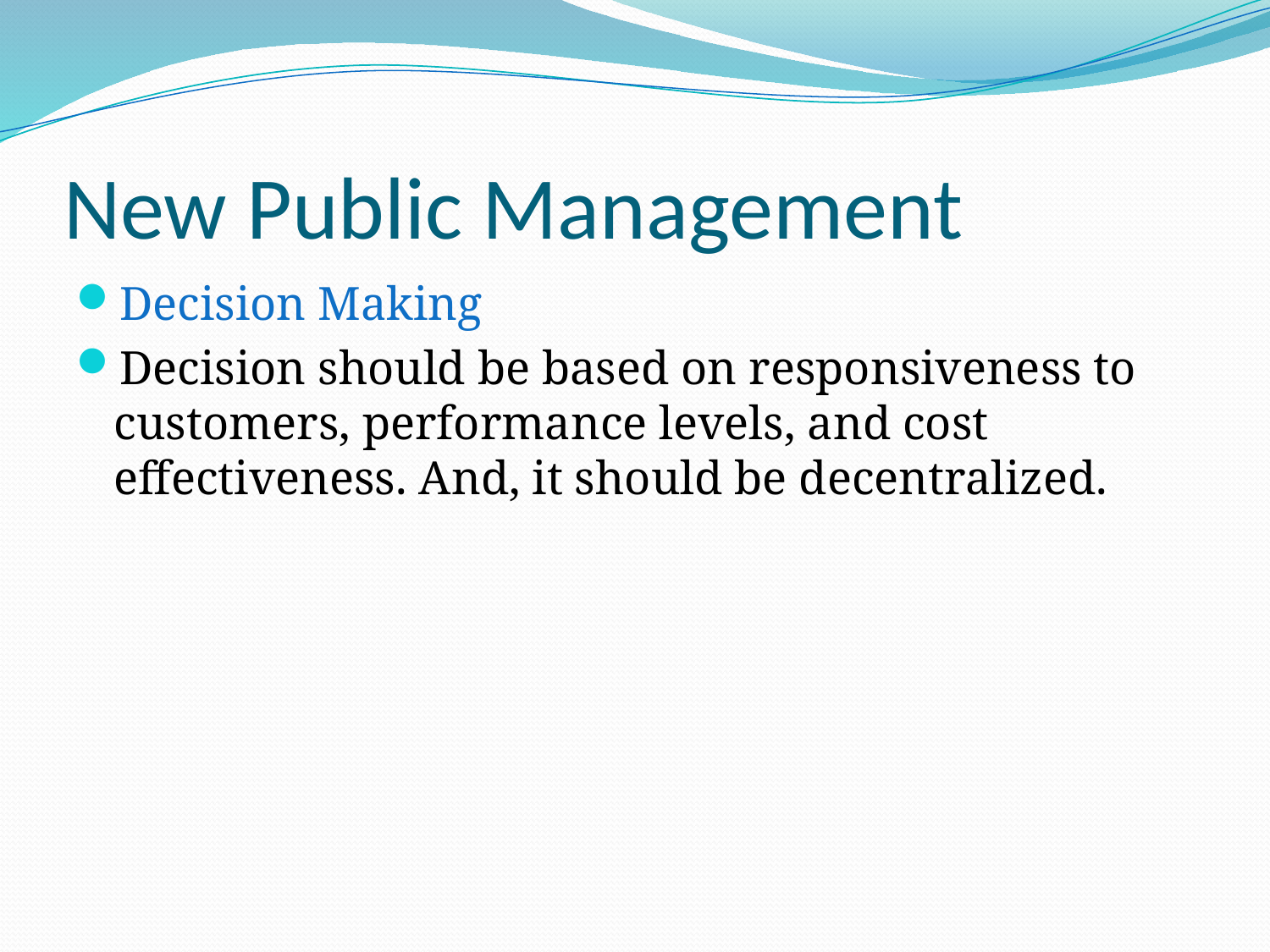

# New Public Management
Decision Making
Decision should be based on responsiveness to customers, performance levels, and cost effectiveness. And, it should be decentralized.